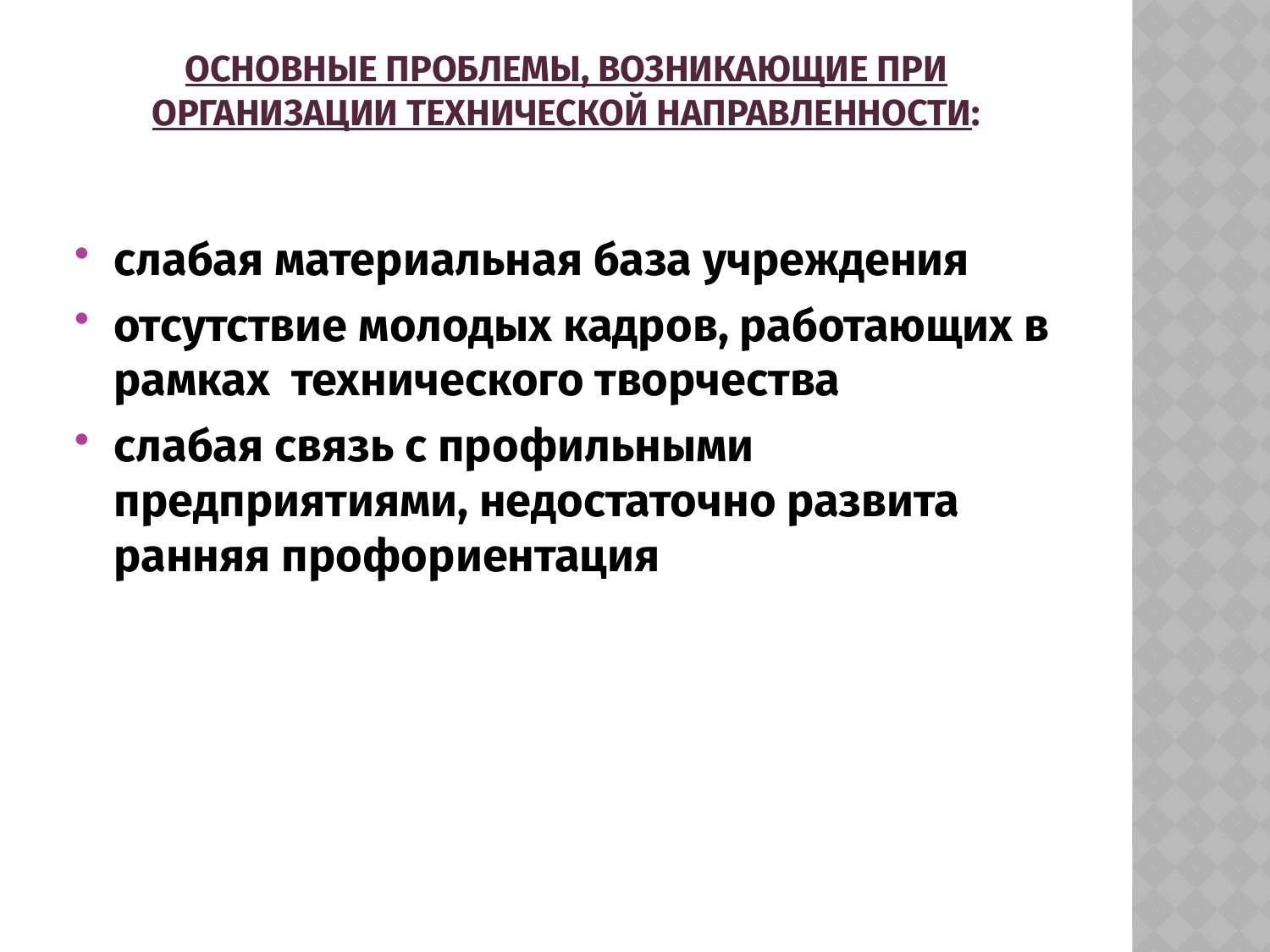

# основные проблемы, возникающие при организации технической направленности:
слабая материальная база учреждения
отсутствие молодых кадров, работающих в рамках  технического творчества
слабая связь с профильными предприятиями, недостаточно развита ранняя профориентация